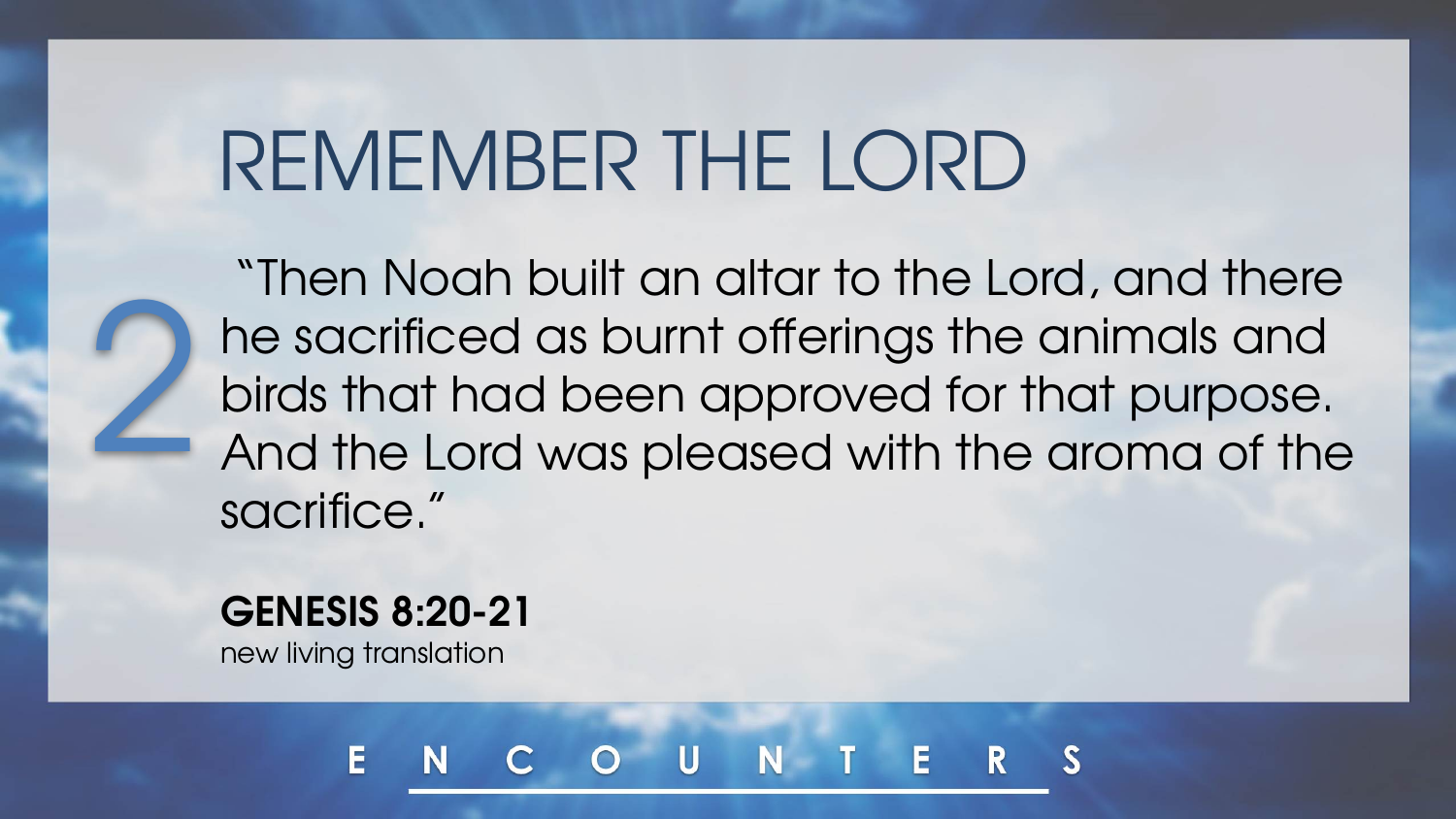

REMEMBER THE LORD
 “Then Noah built an altar to the Lord, and there he sacrificed as burnt offerings the animals and birds that had been approved for that purpose. And the Lord was pleased with the aroma of the sacrifice.”
GENESIS 8:20-21
new living translation
2